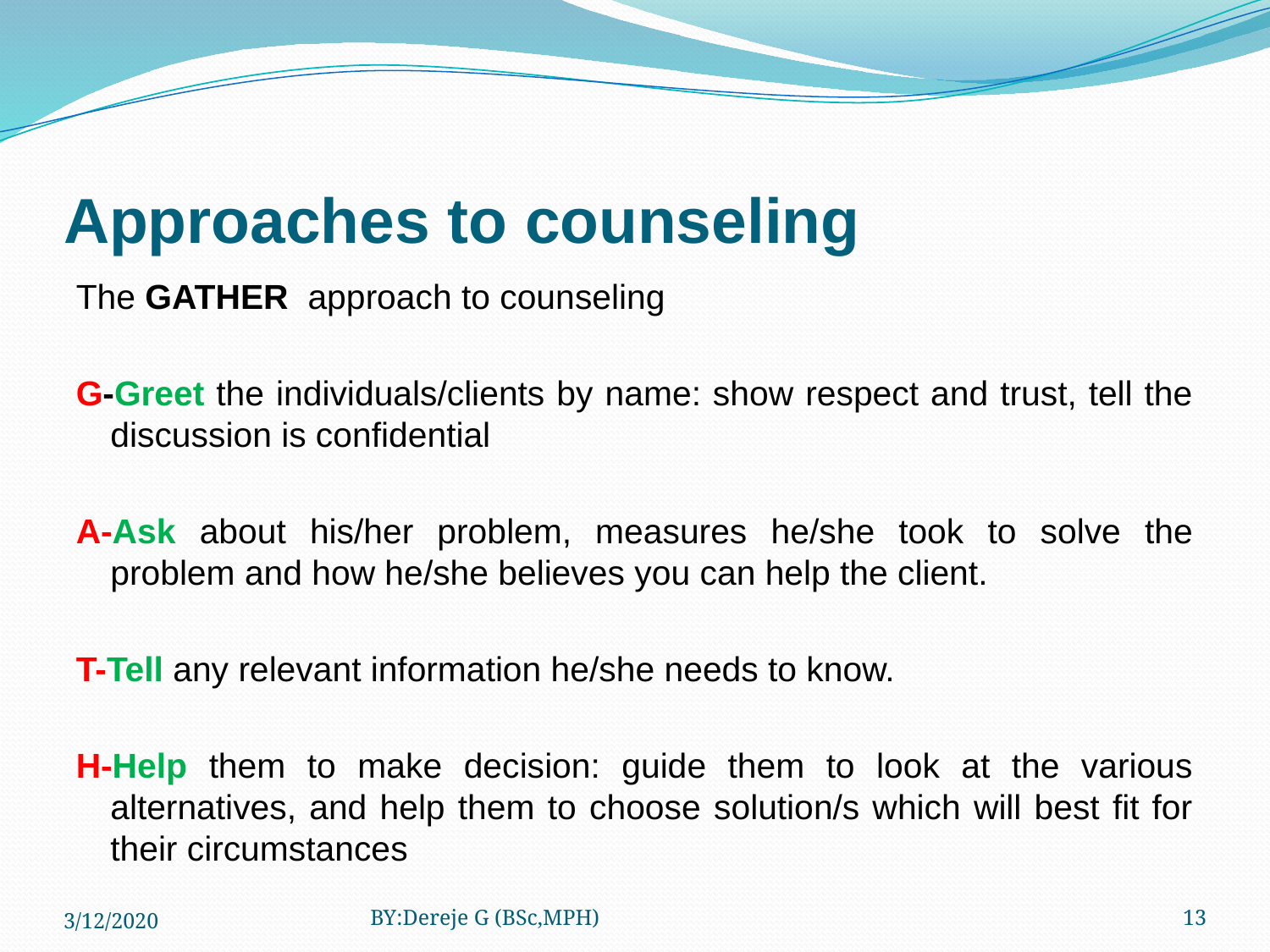

# Approaches to counseling
The GATHER  approach to counseling

G-Greet the individuals/clients by name: show respect and trust, tell the discussion is confidential

A-Ask about his/her problem, measures he/she took to solve the problem and how he/she believes you can help the client.

T-Tell any relevant information he/she needs to know.

H-Help them to make decision: guide them to look at the various alternatives, and help them to choose solution/s which will best fit for their circumstances
3/12/2020
BY:Dereje G (BSc,MPH)
13